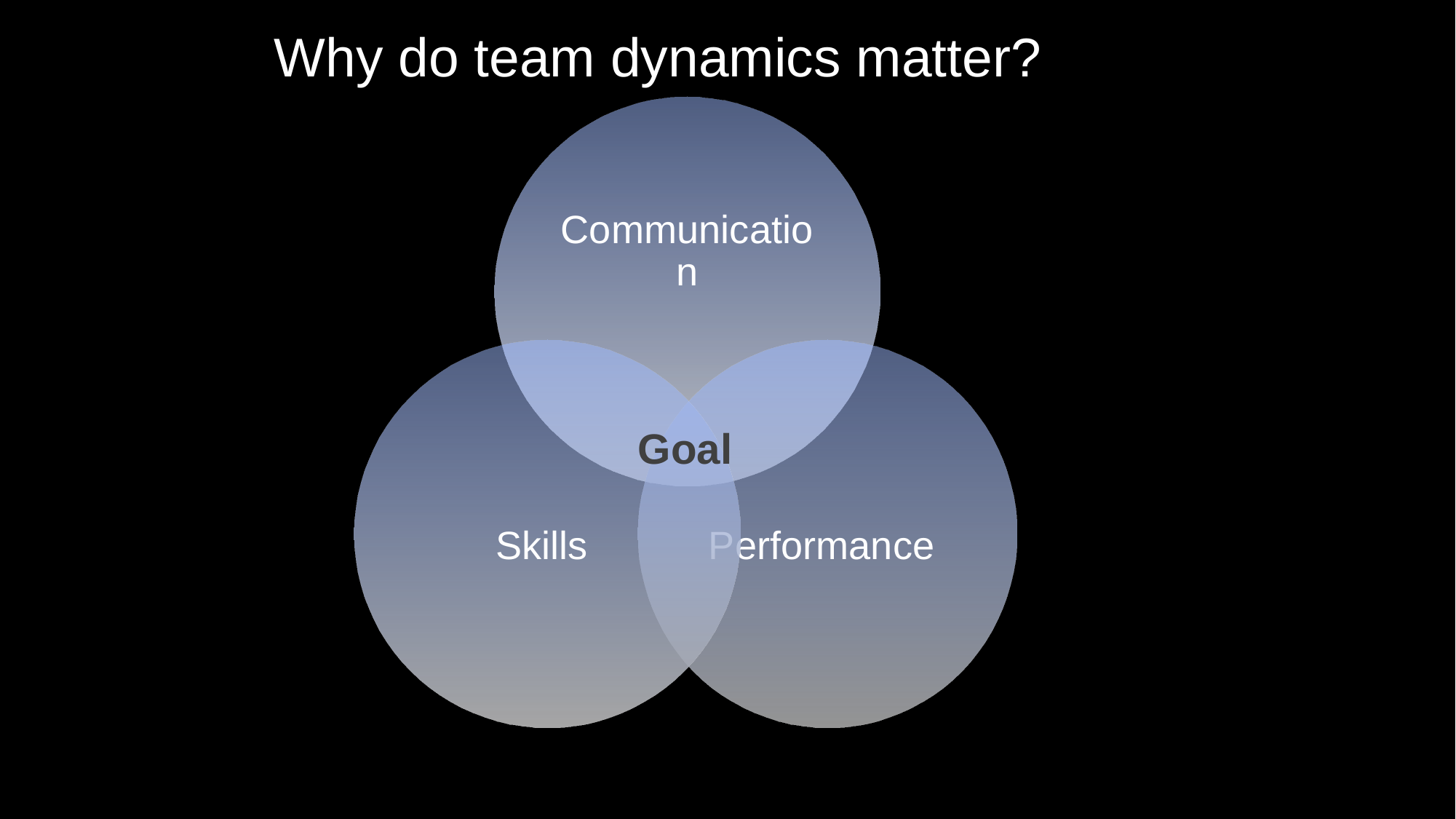

Why do team dynamics matter?
Communication
Performance
Skills
Goal